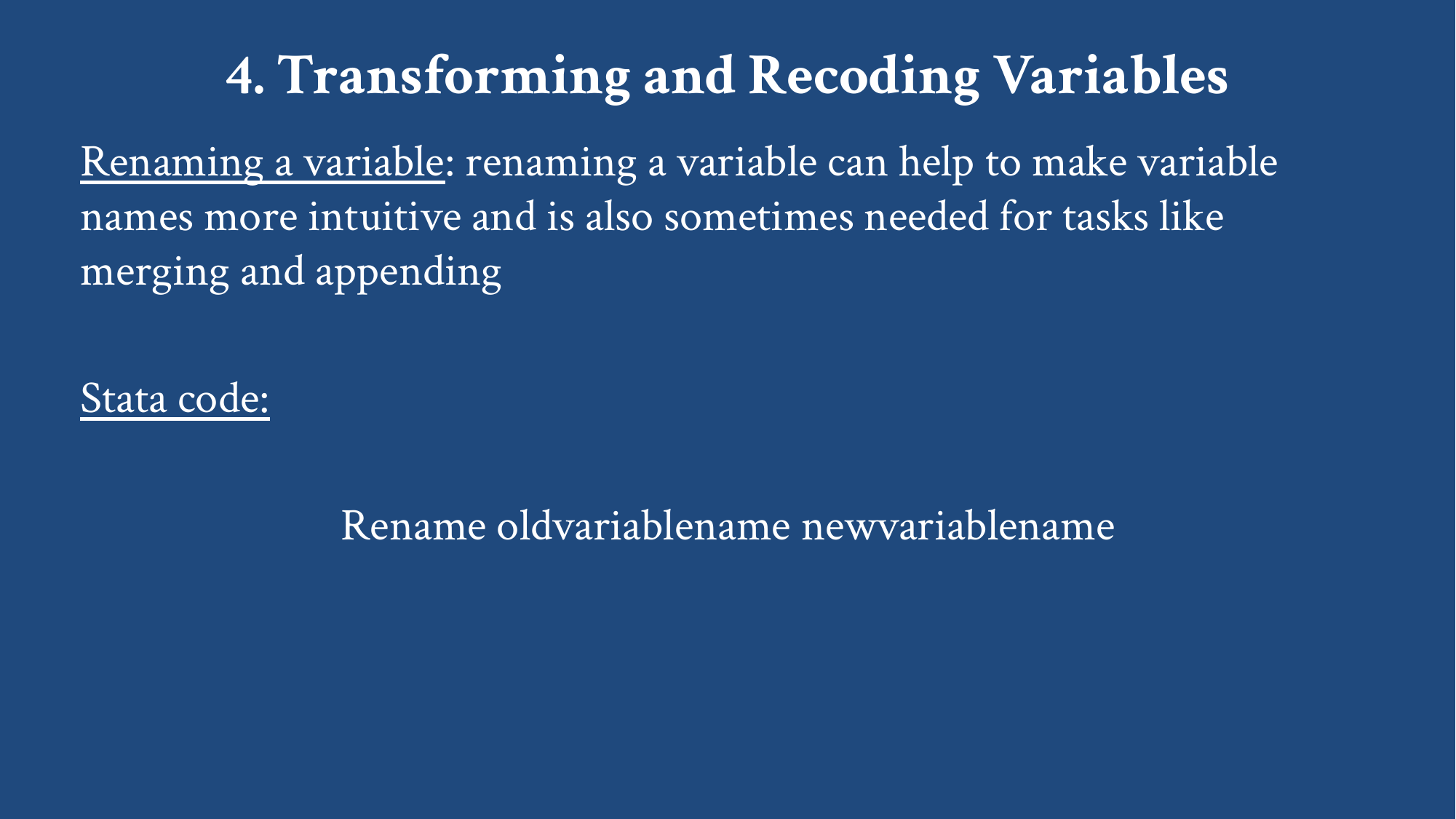

# 4. Transforming and Recoding Variables
Renaming a variable: renaming a variable can help to make variable names more intuitive and is also sometimes needed for tasks like merging and appending

Stata code:

Rename oldvariablename newvariablename